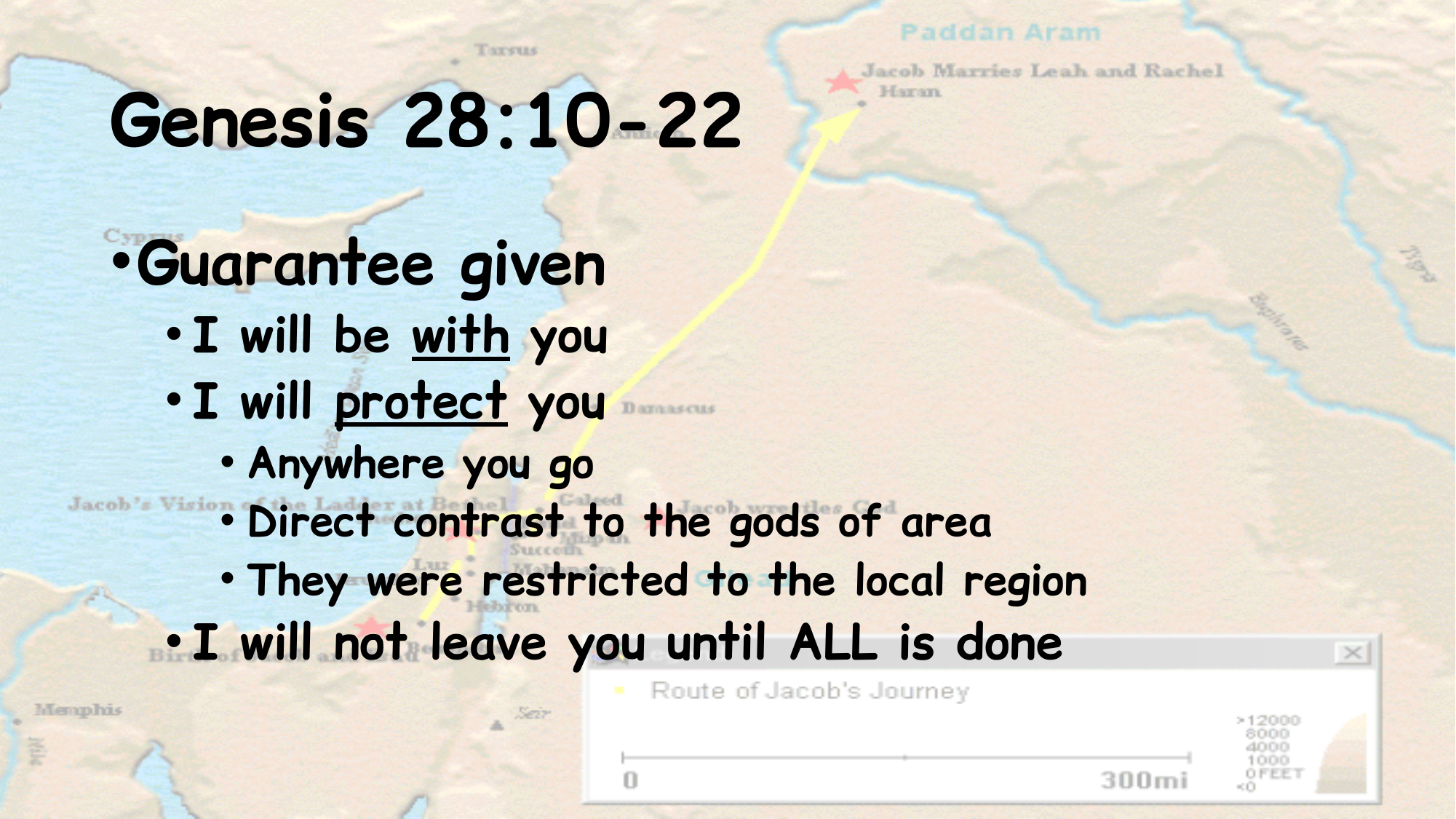

# Genesis 28:10-22
Guarantee given
I will be with you
I will protect you
Anywhere you go
Direct contrast to the gods of area
They were restricted to the local region
I will not leave you until ALL is done